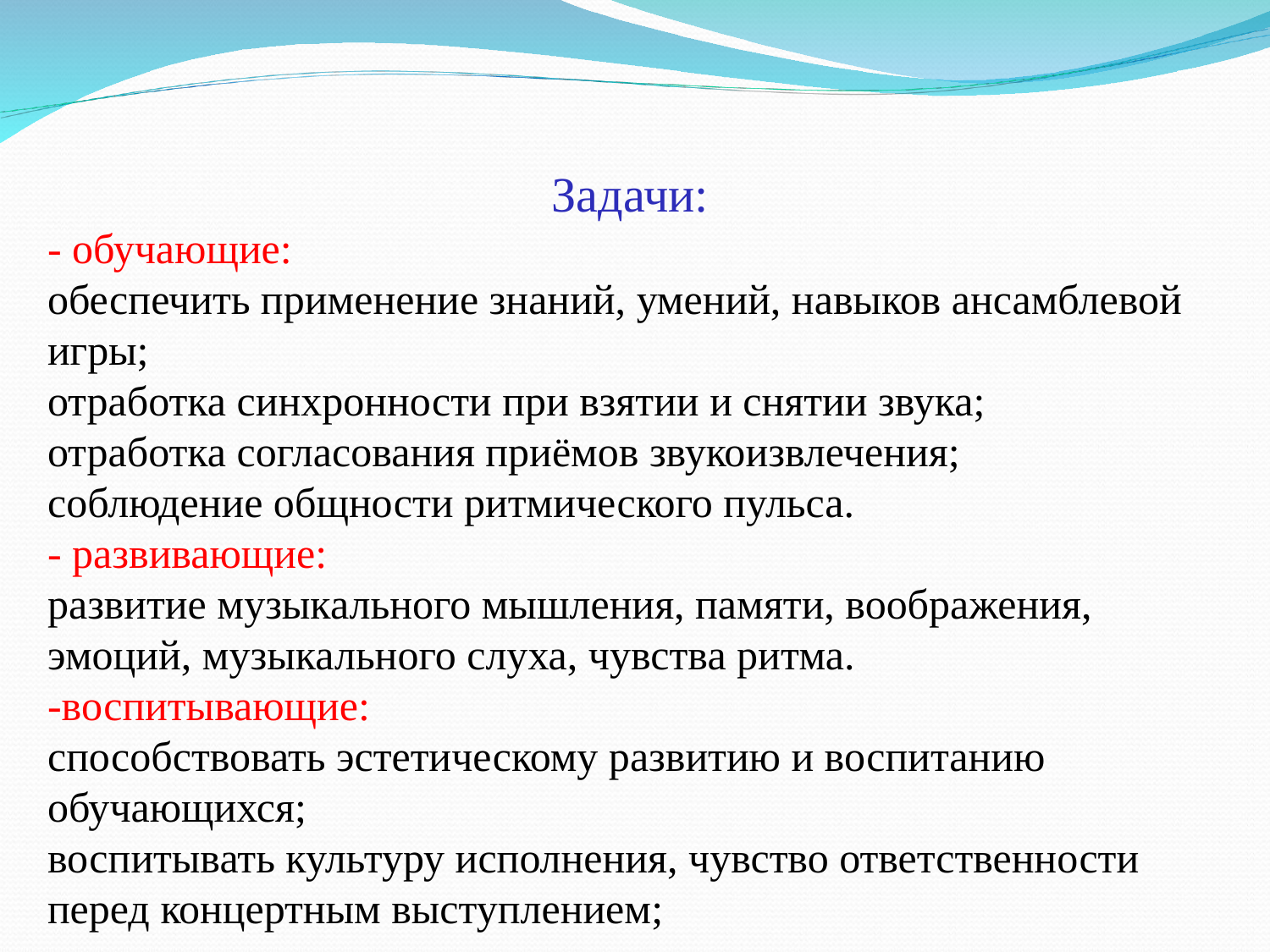

Задачи:
- обучающие:
обеспечить применение знаний, умений, навыков ансамблевой игры;
отработка синхронности при взятии и снятии звука;
отработка согласования приёмов звукоизвлечения;
соблюдение общности ритмического пульса.
- развивающие:
развитие музыкального мышления, памяти, воображения, эмоций, музыкального слуха, чувства ритма.
-воспитывающие:
способствовать эстетическому развитию и воспитанию обучающихся;
воспитывать культуру исполнения, чувство ответственности перед концертным выступлением;